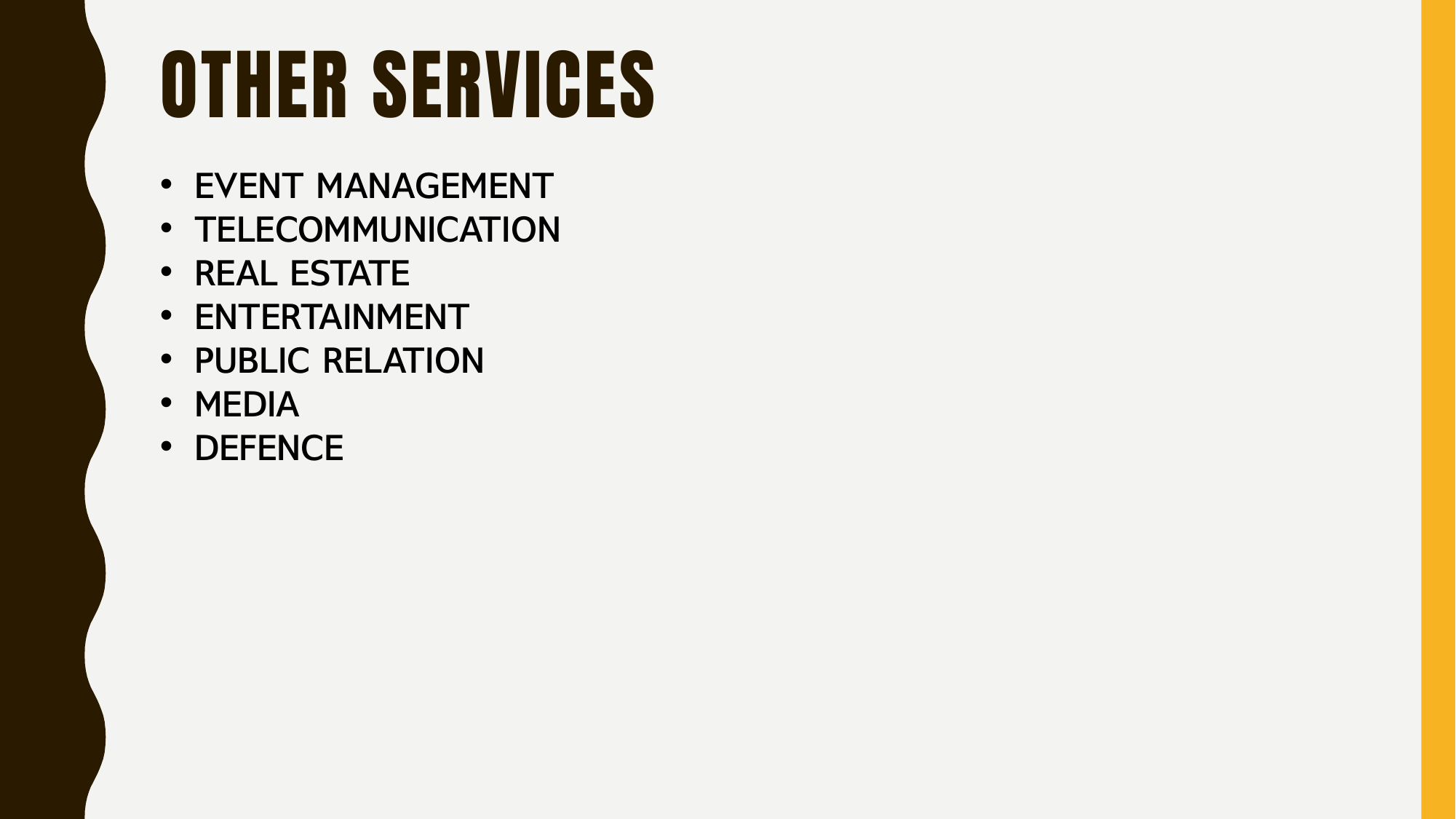

# OTHER SERVICES
EVENT MANAGEMENT
TELECOMMUNICATION
REAL ESTATE
ENTERTAINMENT
PUBLIC RELATION
MEDIA
DEFENCE